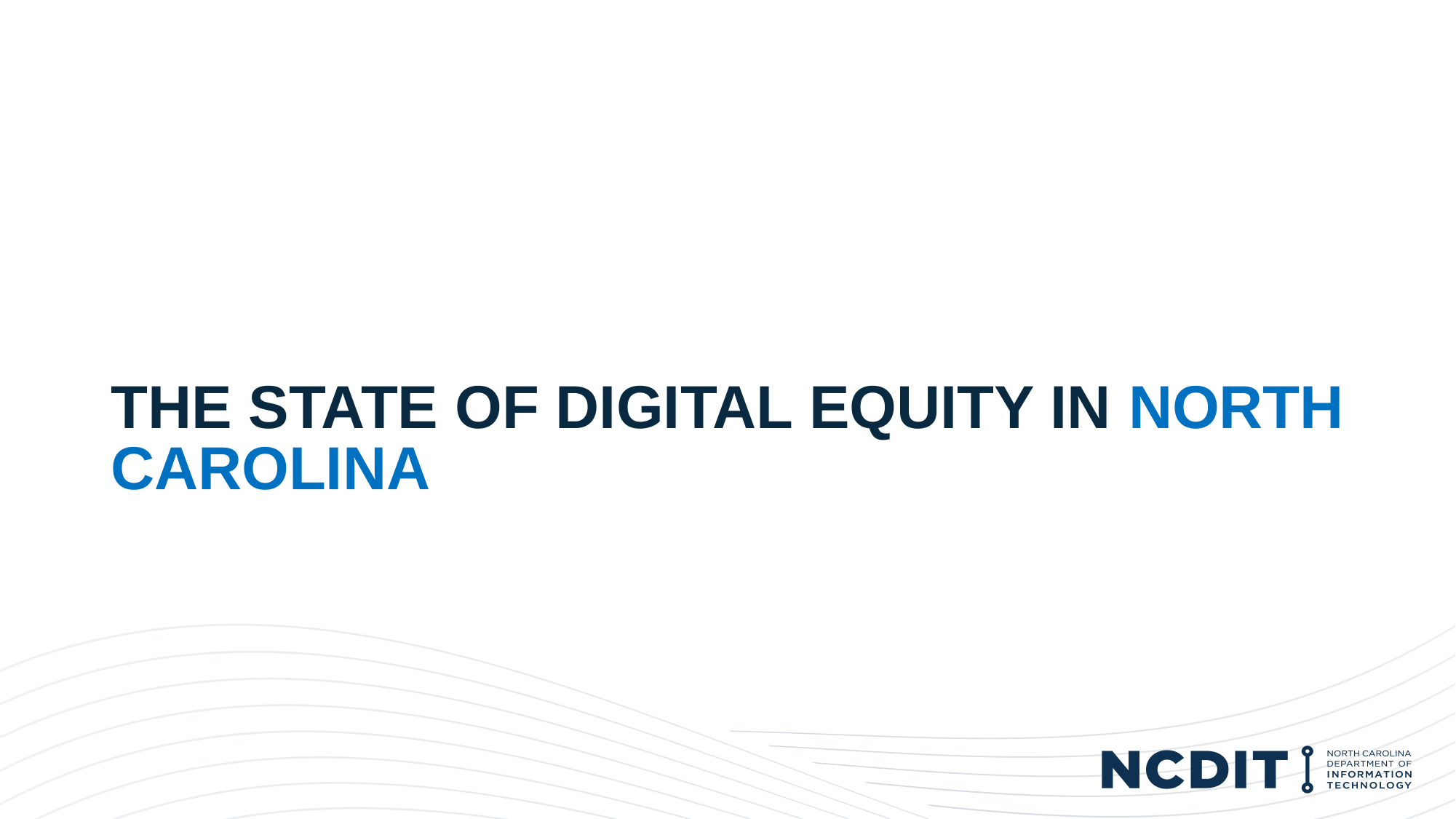

# The state of Digital Equity in North Carolina